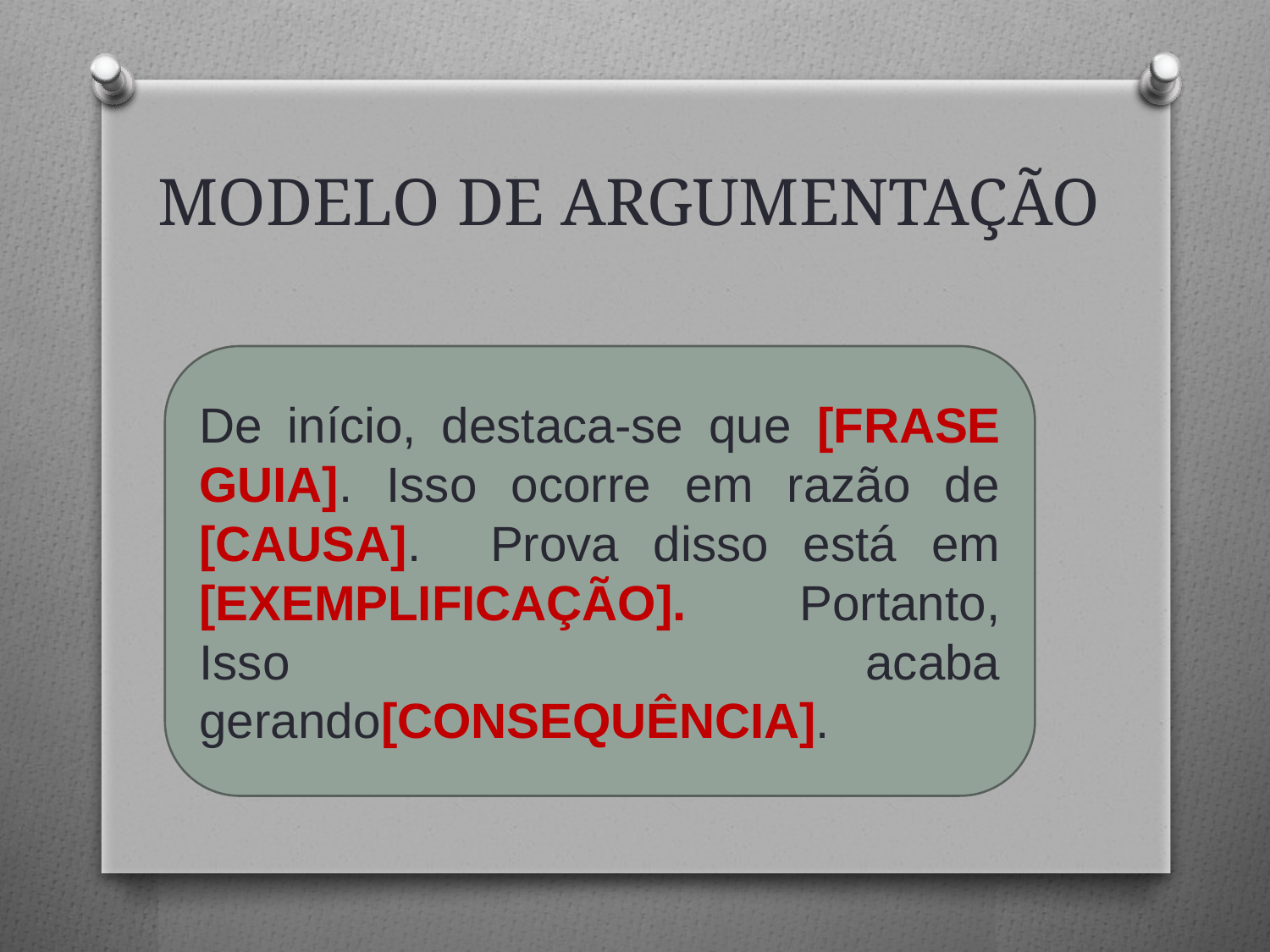

# MODELO DE ARGUMENTAÇÃO
De início, destaca-se que [FRASE GUIA]. Isso ocorre em razão de [CAUSA].  Prova disso está em [EXEMPLIFICAÇÃO].  Portanto, Isso acaba gerando[CONSEQUÊNCIA].